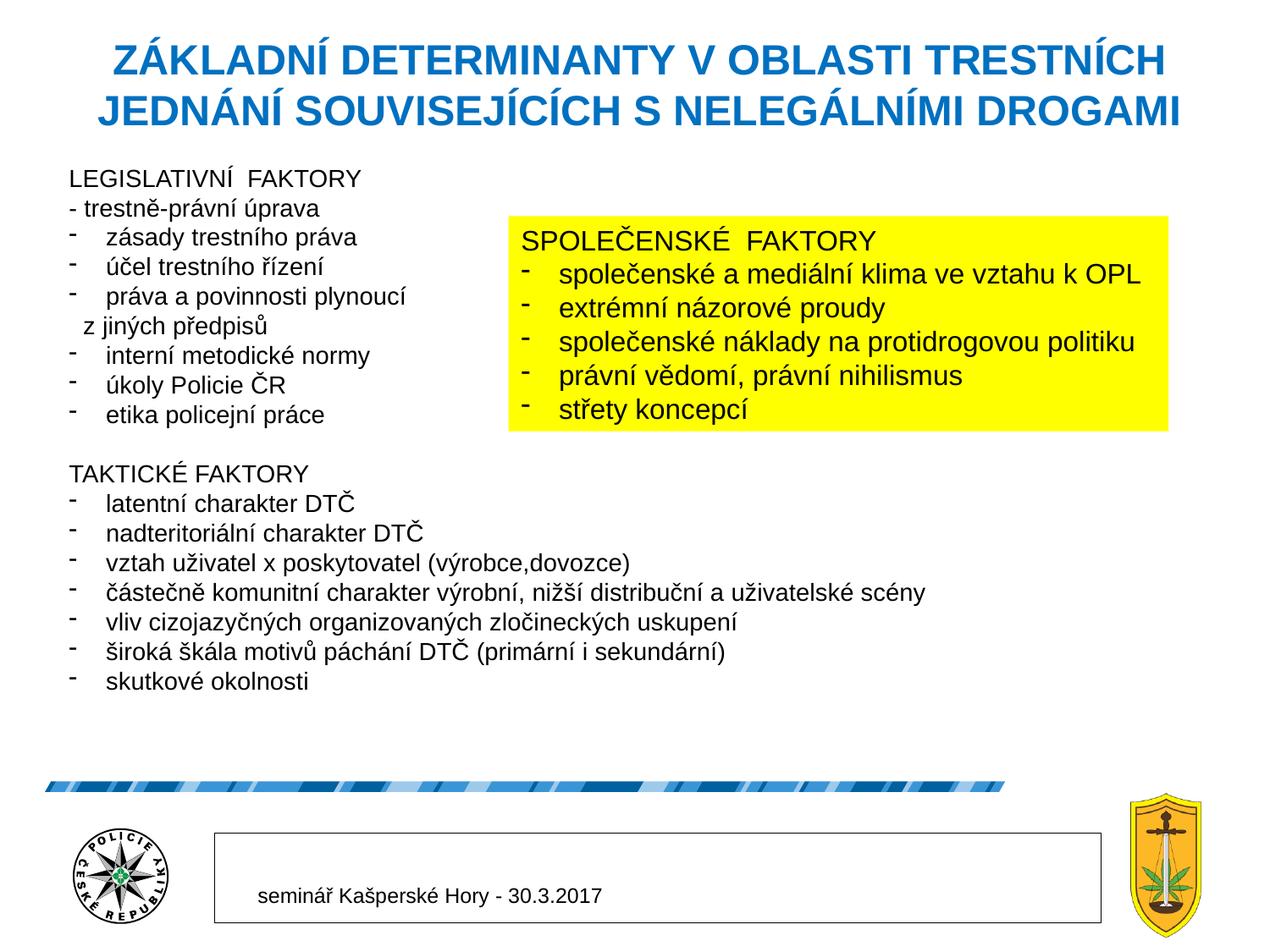

ZÁKLADNÍ DETERMINANTY V OBLASTI TRESTNÍCH JEDNÁNÍ SOUVISEJÍCÍCH S NELEGÁLNÍMI DROGAMI
LEGISLATIVNÍ  FAKTORY
- trestně-právní úprava
 zásady trestního práva
 účel trestního řízení
 práva a povinnosti plynoucí
  z jiných předpisů
 interní metodické normy
 úkoly Policie ČR
 etika policejní práce

TAKTICKÉ FAKTORY
 latentní charakter DTČ
 nadteritoriální charakter DTČ
 vztah uživatel x poskytovatel (výrobce,dovozce)
 částečně komunitní charakter výrobní, nižší distribuční a uživatelské scény
 vliv cizojazyčných organizovaných zločineckých uskupení
 široká škála motivů páchání DTČ (primární i sekundární)
 skutkové okolnosti

SPOLEČENSKÉ  FAKTORY
 společenské a mediální klima ve vztahu k OPL
 extrémní názorové proudy
 společenské náklady na protidrogovou politiku
 právní vědomí, právní nihilismus
 střety koncepcí
seminář Kašperské Hory - 30.3.2017